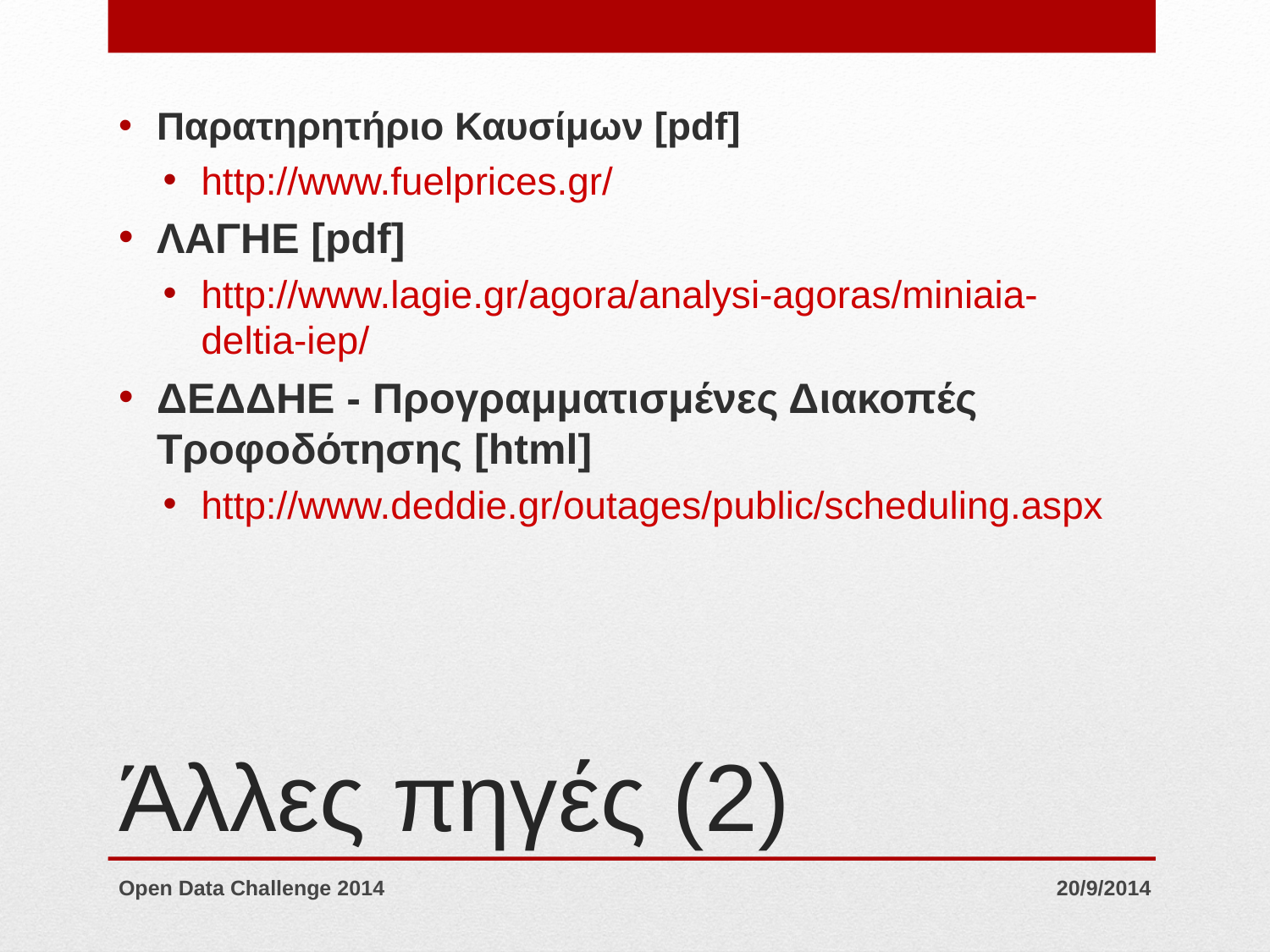

Παρατηρητήριο Καυσίμων [pdf]
http://www.fuelprices.gr/
ΛΑΓΗΕ [pdf]
http://www.lagie.gr/agora/analysi-agoras/miniaia-deltia-iep/
ΔΕΔΔΗΕ - Προγραμματισμένες Διακοπές Τροφοδότησης [html]
http://www.deddie.gr/outages/public/scheduling.aspx
# Άλλες πηγές (2)
Open Data Challenge 2014
20/9/2014